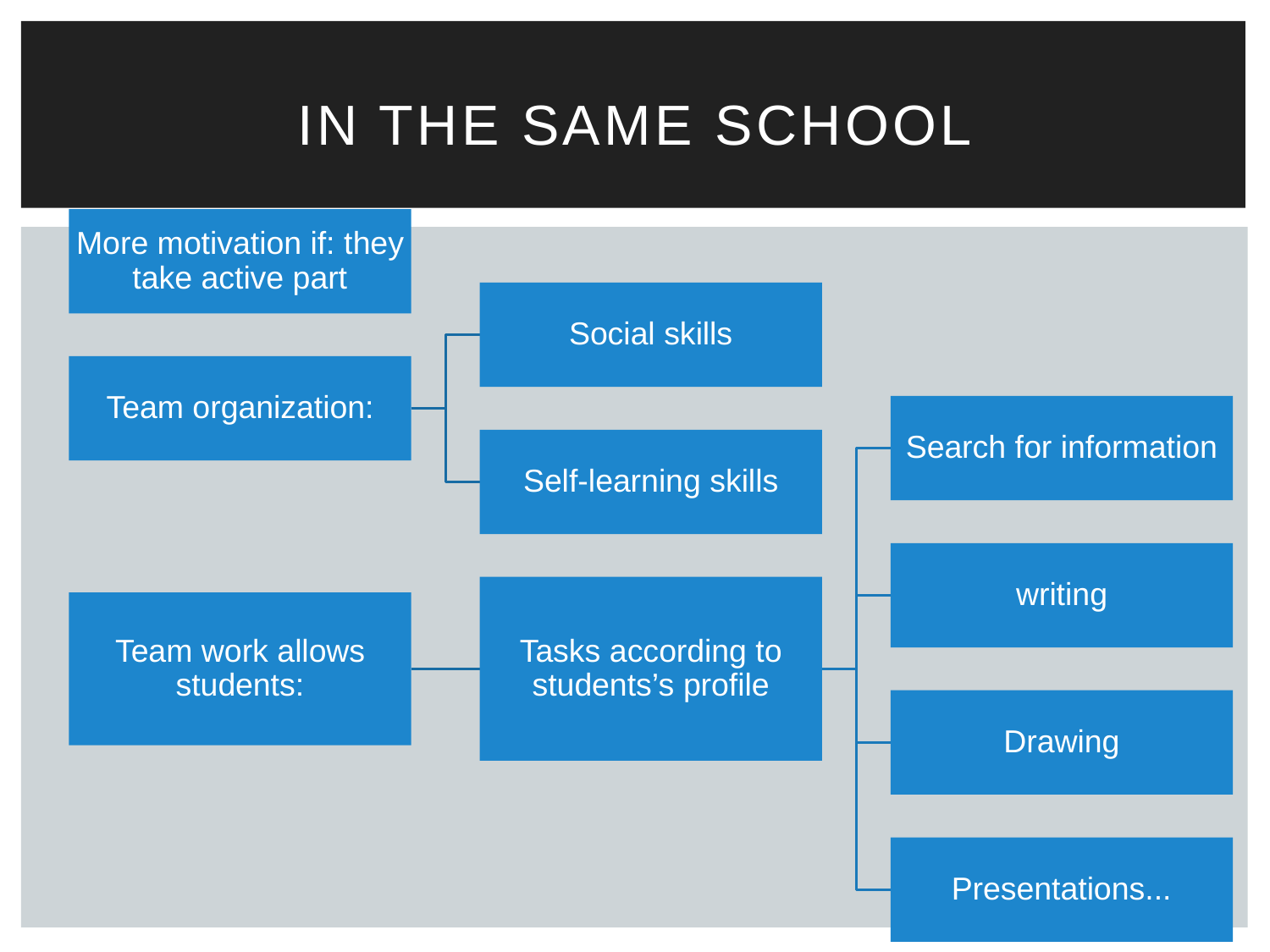

# IN THE SAME SCHOOL
More motivation if: they take active part
Team organization:
Social skills
Self-learning skills
Team work allows students:
Tasks according to students’s profile
Search for information
writing
Drawing
Presentations...